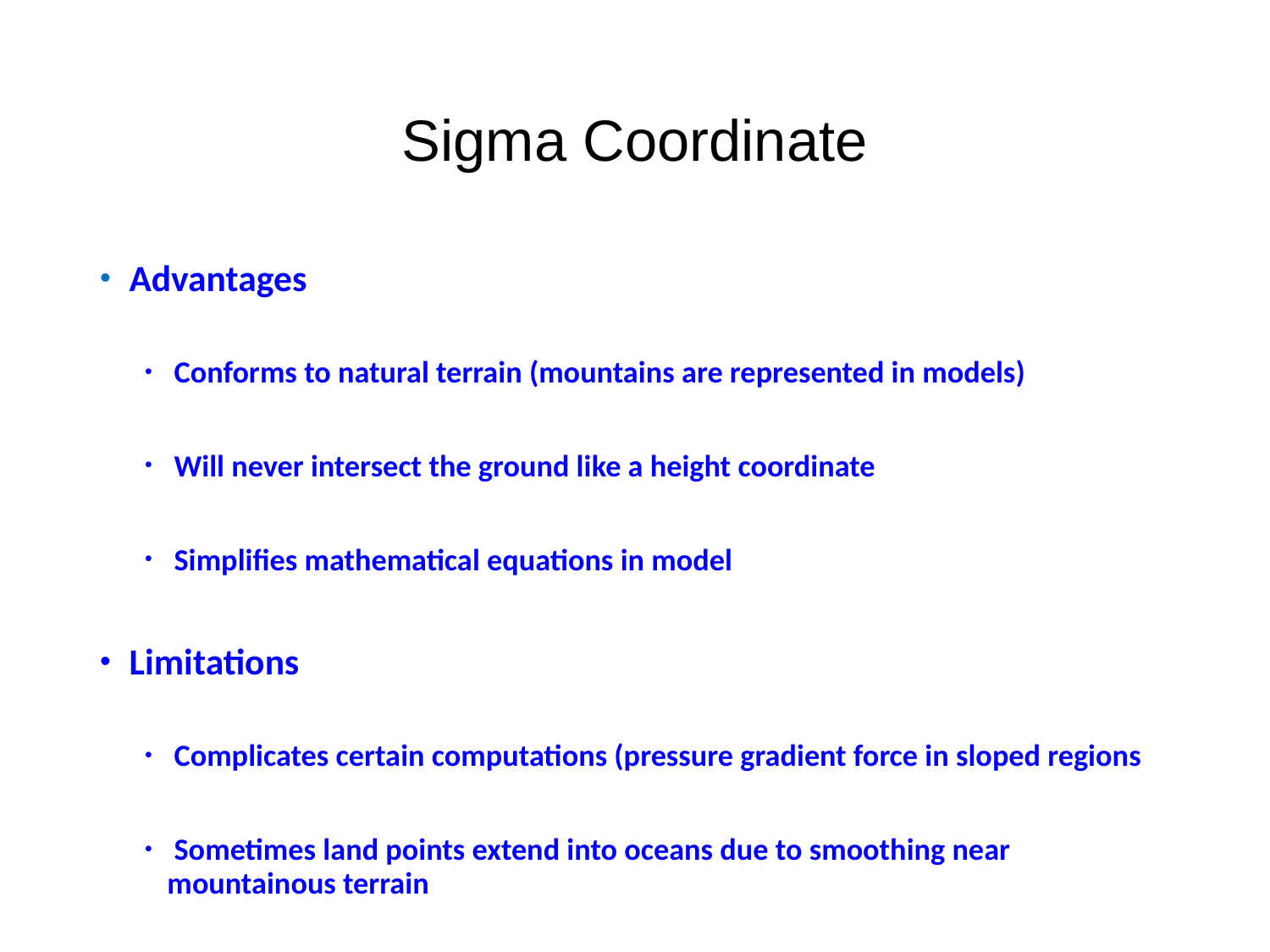

# Sigma Coordinate
 Advantages

 Conforms to natural terrain (mountains are represented in models)

 Will never intersect the ground like a height coordinate

 Simplifies mathematical equations in model

 Limitations

 Complicates certain computations (pressure gradient force in sloped regions

 Sometimes land points extend into oceans due to smoothing near mountainous terrain